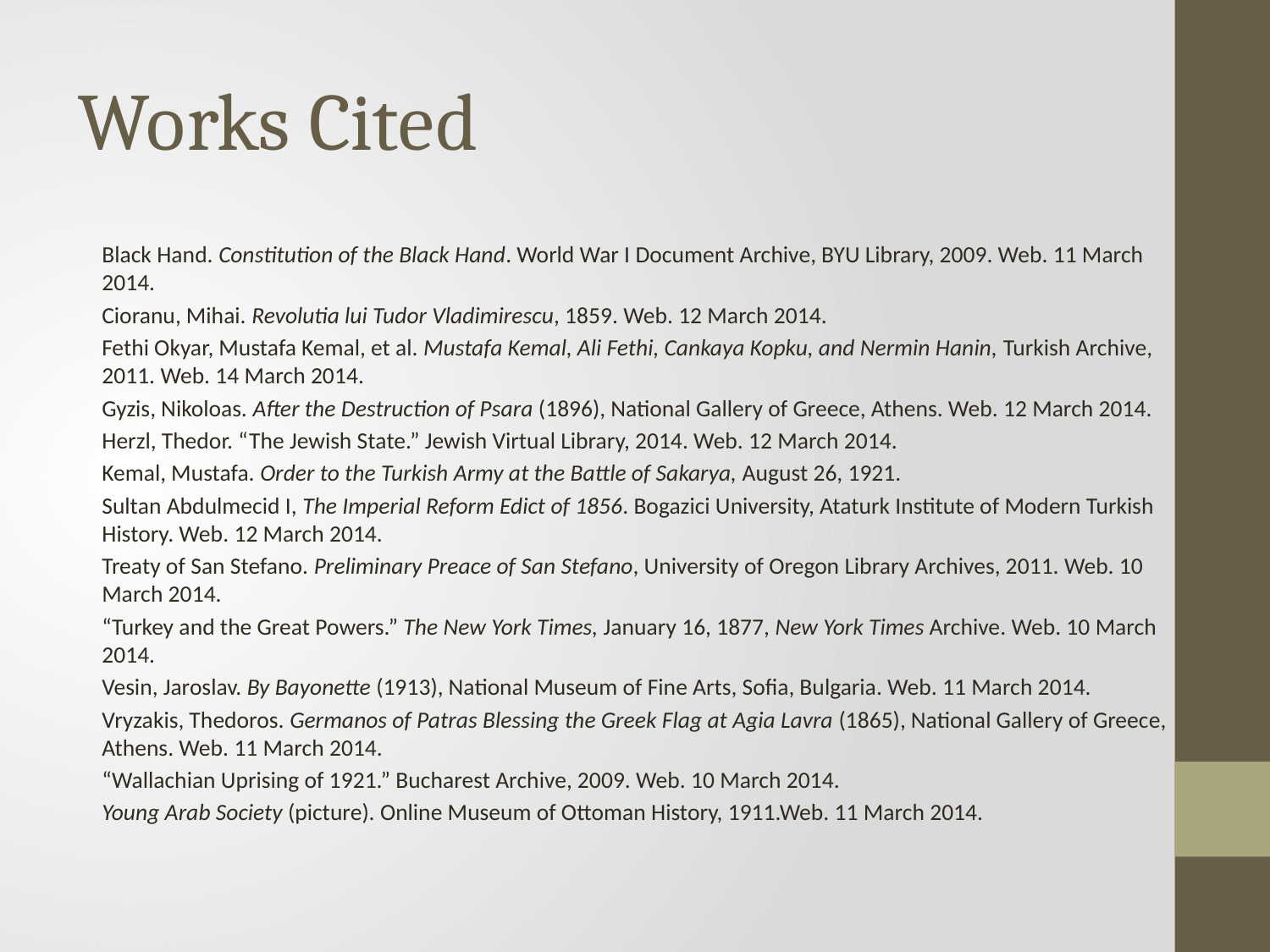

# Works Cited

Black Hand. Constitution of the Black Hand. World War I Document Archive, BYU Library, 2009. Web. 11 March 2014.
Cioranu, Mihai. Revolutia lui Tudor Vladimirescu, 1859. Web. 12 March 2014.
Fethi Okyar, Mustafa Kemal, et al. Mustafa Kemal, Ali Fethi, Cankaya Kopku, and Nermin Hanin, Turkish Archive, 2011. Web. 14 March 2014.
Gyzis, Nikoloas. After the Destruction of Psara (1896), National Gallery of Greece, Athens. Web. 12 March 2014.
Herzl, Thedor. “The Jewish State.” Jewish Virtual Library, 2014. Web. 12 March 2014.
Kemal, Mustafa. Order to the Turkish Army at the Battle of Sakarya, August 26, 1921.
Sultan Abdulmecid I, The Imperial Reform Edict of 1856. Bogazici University, Ataturk Institute of Modern Turkish History. Web. 12 March 2014.
Treaty of San Stefano. Preliminary Preace of San Stefano, University of Oregon Library Archives, 2011. Web. 10 March 2014.
“Turkey and the Great Powers.” The New York Times, January 16, 1877, New York Times Archive. Web. 10 March 2014.
Vesin, Jaroslav. By Bayonette (1913), National Museum of Fine Arts, Sofia, Bulgaria. Web. 11 March 2014.
Vryzakis, Thedoros. Germanos of Patras Blessing the Greek Flag at Agia Lavra (1865), National Gallery of Greece, Athens. Web. 11 March 2014.
“Wallachian Uprising of 1921.” Bucharest Archive, 2009. Web. 10 March 2014.
Young Arab Society (picture). Online Museum of Ottoman History, 1911.Web. 11 March 2014.